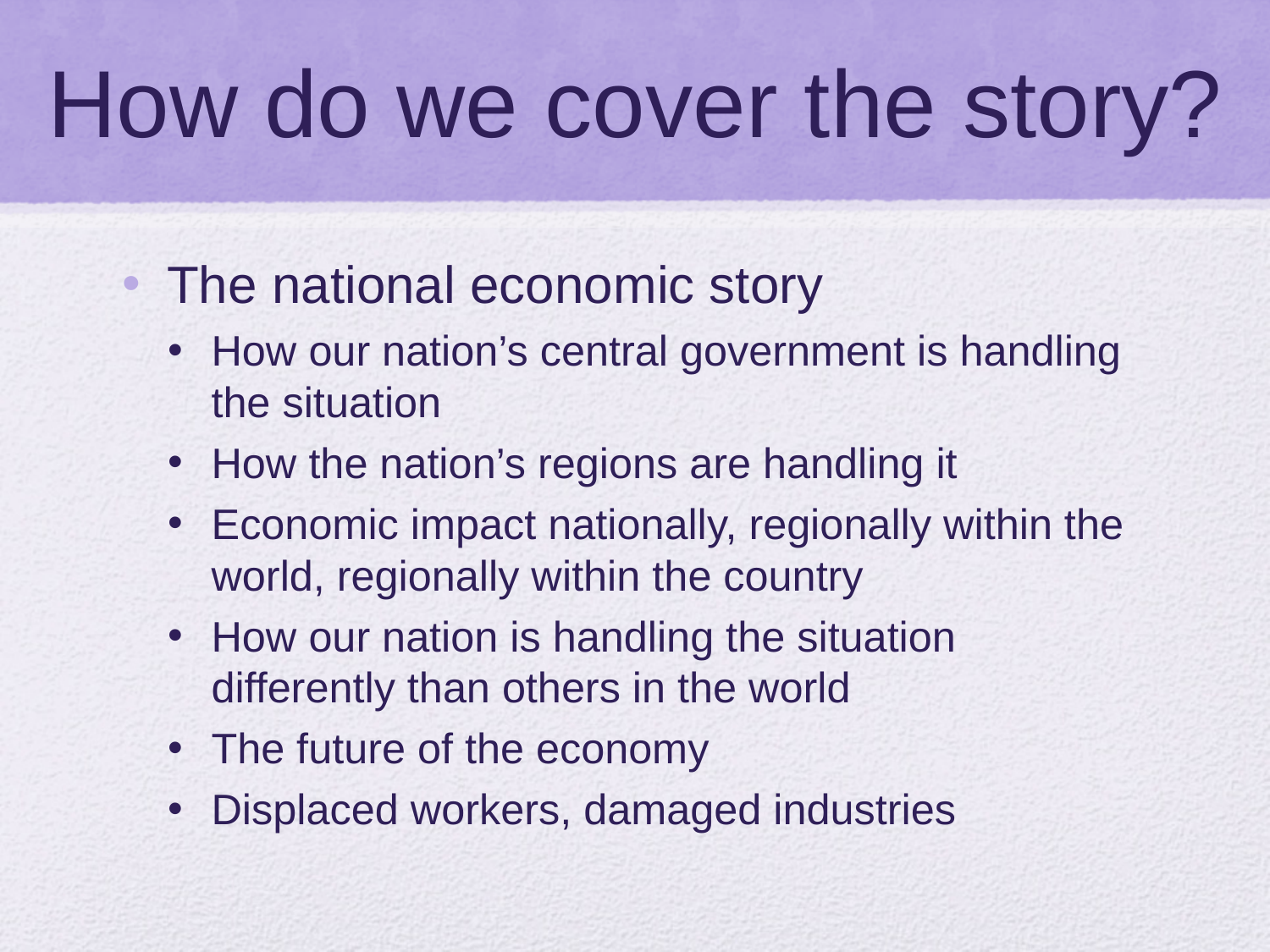

# How do we cover the story?
The national economic story
How our nation’s central government is handling the situation
How the nation’s regions are handling it
Economic impact nationally, regionally within the world, regionally within the country
How our nation is handling the situation differently than others in the world
The future of the economy
Displaced workers, damaged industries